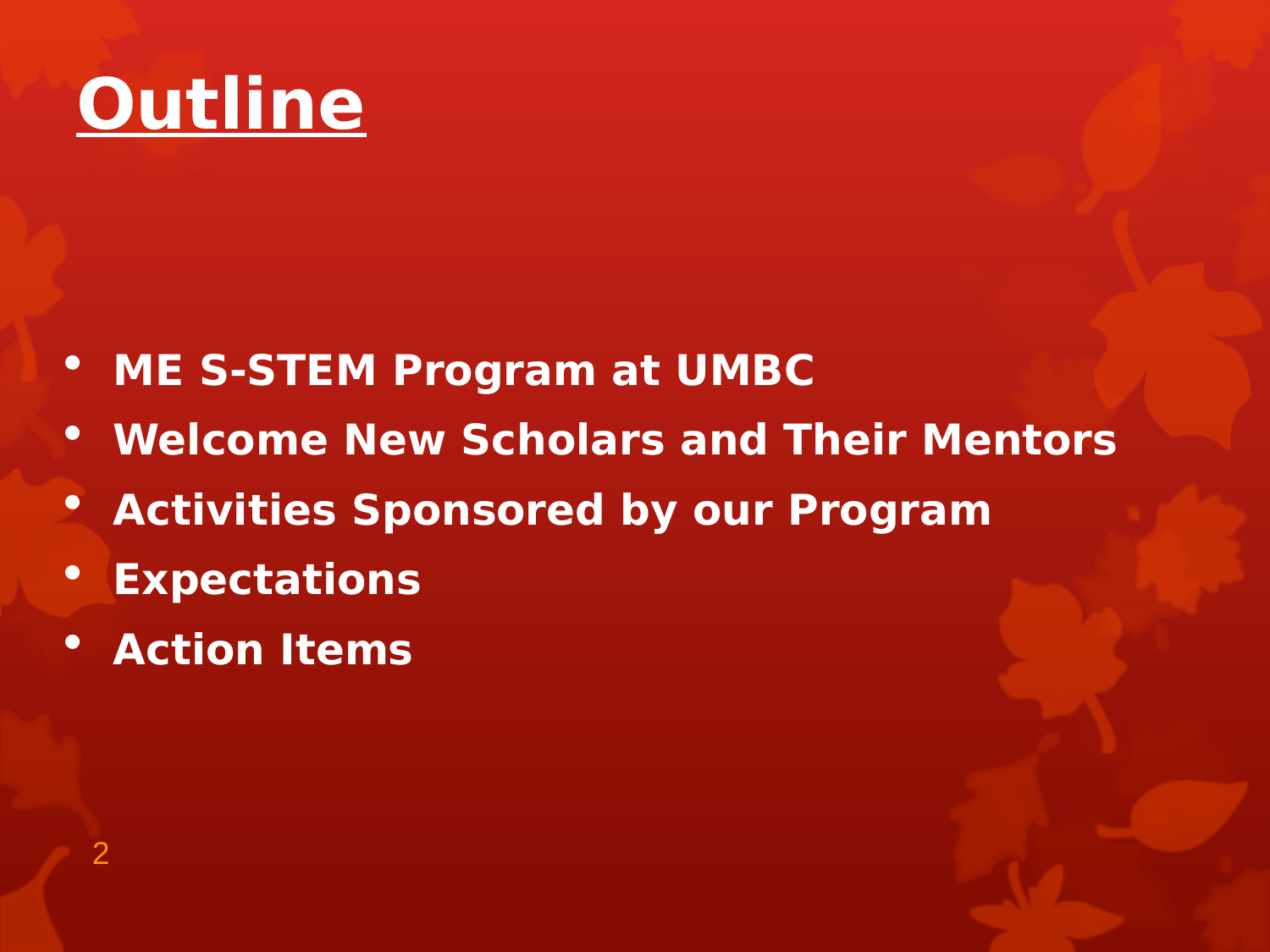

Outline
ME S-STEM Program at UMBC
Welcome New Scholars and Their Mentors
Activities Sponsored by our Program
Expectations
Action Items
2